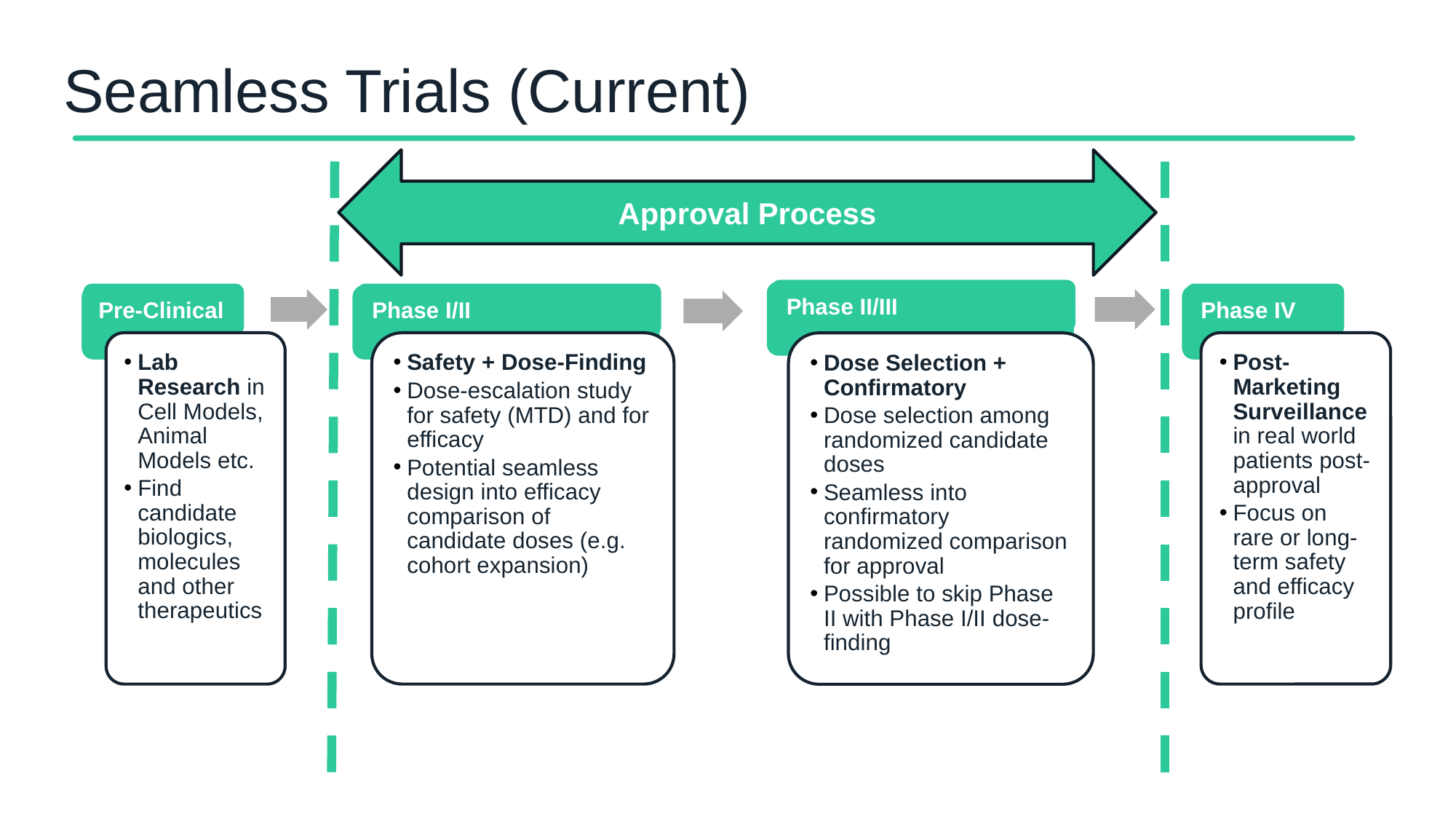

# Seamless Trials (Current)
Approval Process

Phase II/III

Pre-Clinical

Phase I/II

Phase IV

Lab Research in Cell Models, Animal Models etc.
Find candidate biologics, molecules and other therapeutics

Safety + Dose-Finding
Dose-escalation study for safety (MTD) and for efficacy
Potential seamless design into efficacy comparison of candidate doses (e.g. cohort expansion)

Post-Marketing Surveillance in real world patients post-approval
Focus on rare or long-term safety and efficacy profile

Dose Selection + Confirmatory
Dose selection among randomized candidate doses
Seamless into confirmatory randomized comparison for approval
Possible to skip Phase II with Phase I/II dose-finding